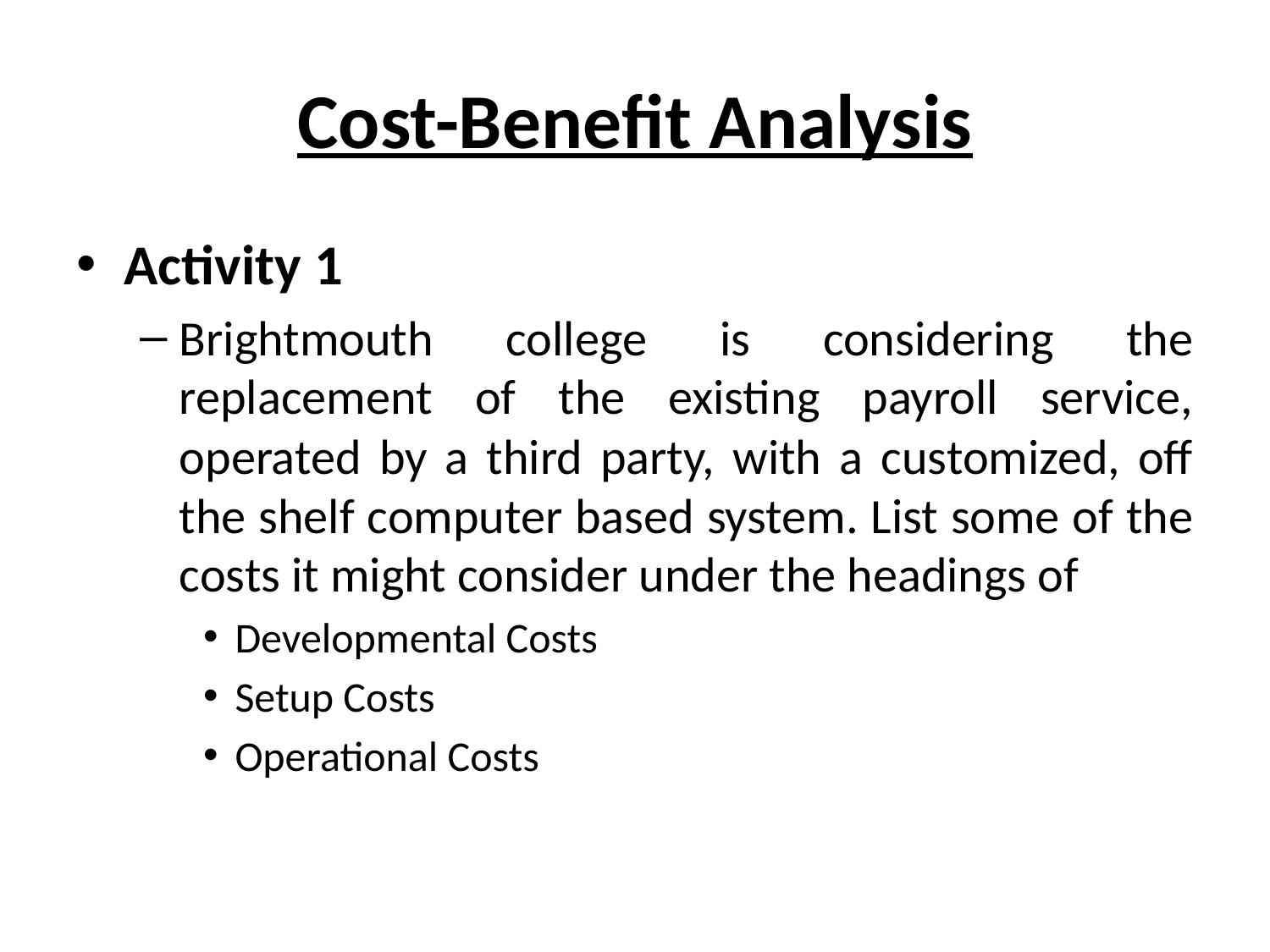

# Cost-Benefit Analysis
Activity 1
Brightmouth college is considering the replacement of the existing payroll service, operated by a third party, with a customized, off the shelf computer based system. List some of the costs it might consider under the headings of
Developmental Costs
Setup Costs
Operational Costs